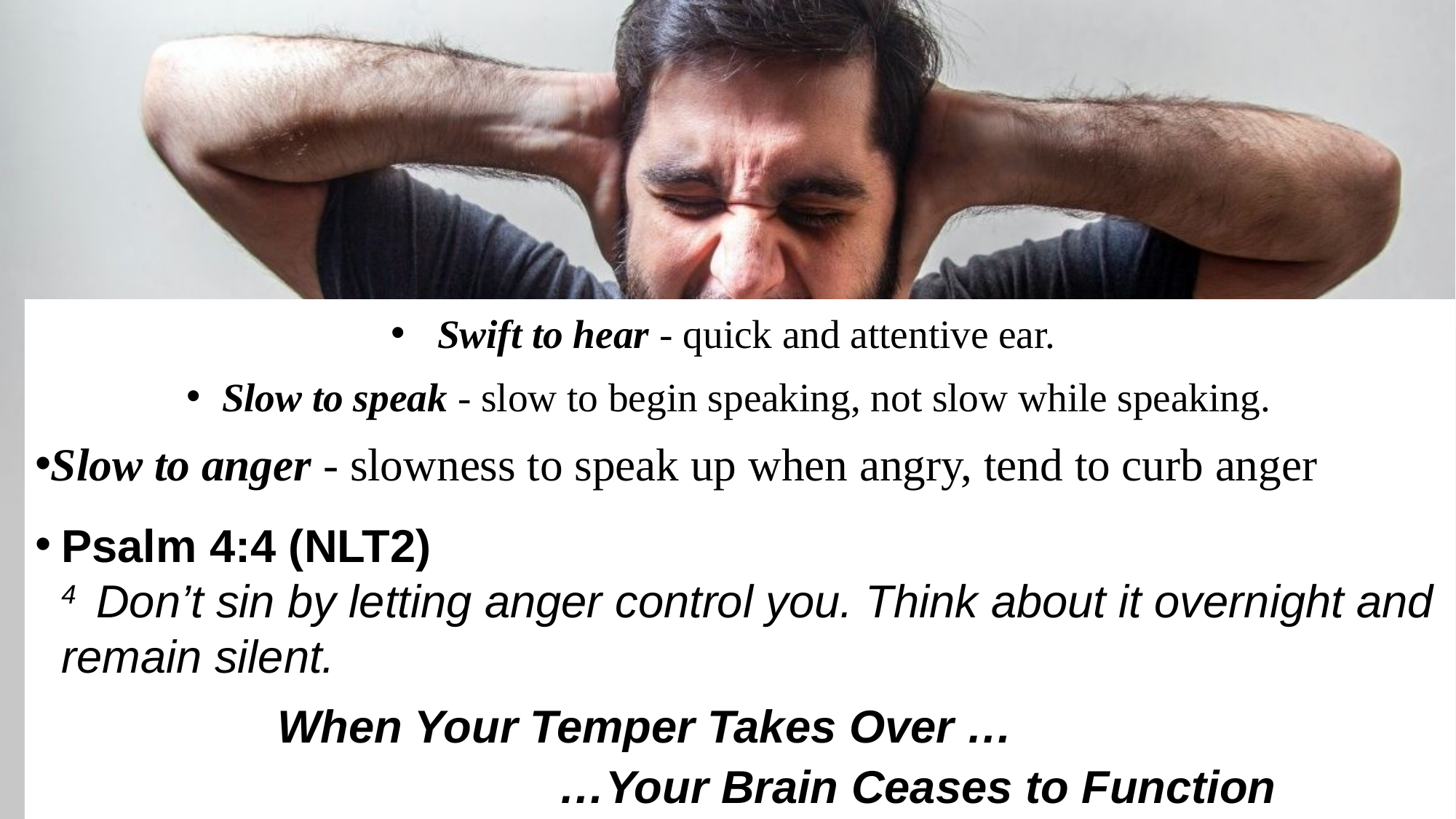

#
Swift to hear - quick and attentive ear.
Slow to speak - slow to begin speaking, not slow while speaking.
Slow to anger - slowness to speak up when angry, tend to curb anger
Psalm 4:4 (NLT2)
4  Don’t sin by letting anger control you. Think about it overnight and remain silent.
                   When Your Temper Takes Over …
                            …Your Brain Ceases to Function